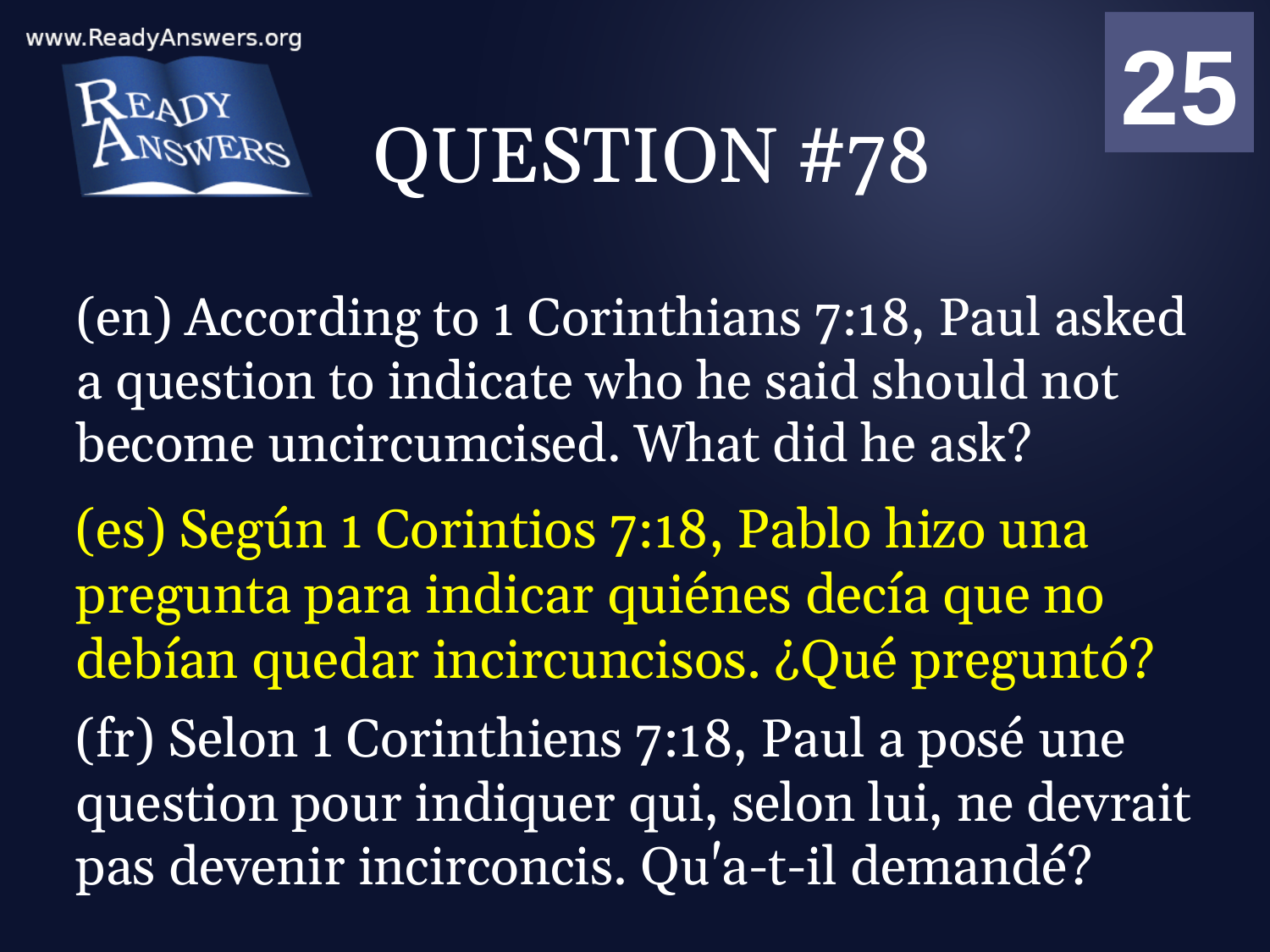

01
02
03
04
05
06
07
08
09
10
11
12
13
14
15
16
17
18
19
20
21
22
23
24
25
00
# QUESTION #78
(en) According to 1 Corinthians 7:18, Paul asked a question to indicate who he said should not become uncircumcised. What did he ask?
(es) Según 1 Corintios 7:18, Pablo hizo una pregunta para indicar quiénes decía que no debían quedar incircuncisos. ¿Qué preguntó?
(fr) Selon 1 Corinthiens 7:18, Paul a posé une question pour indiquer qui, selon lui, ne devrait pas devenir incirconcis. Qu'a-t-il demandé?